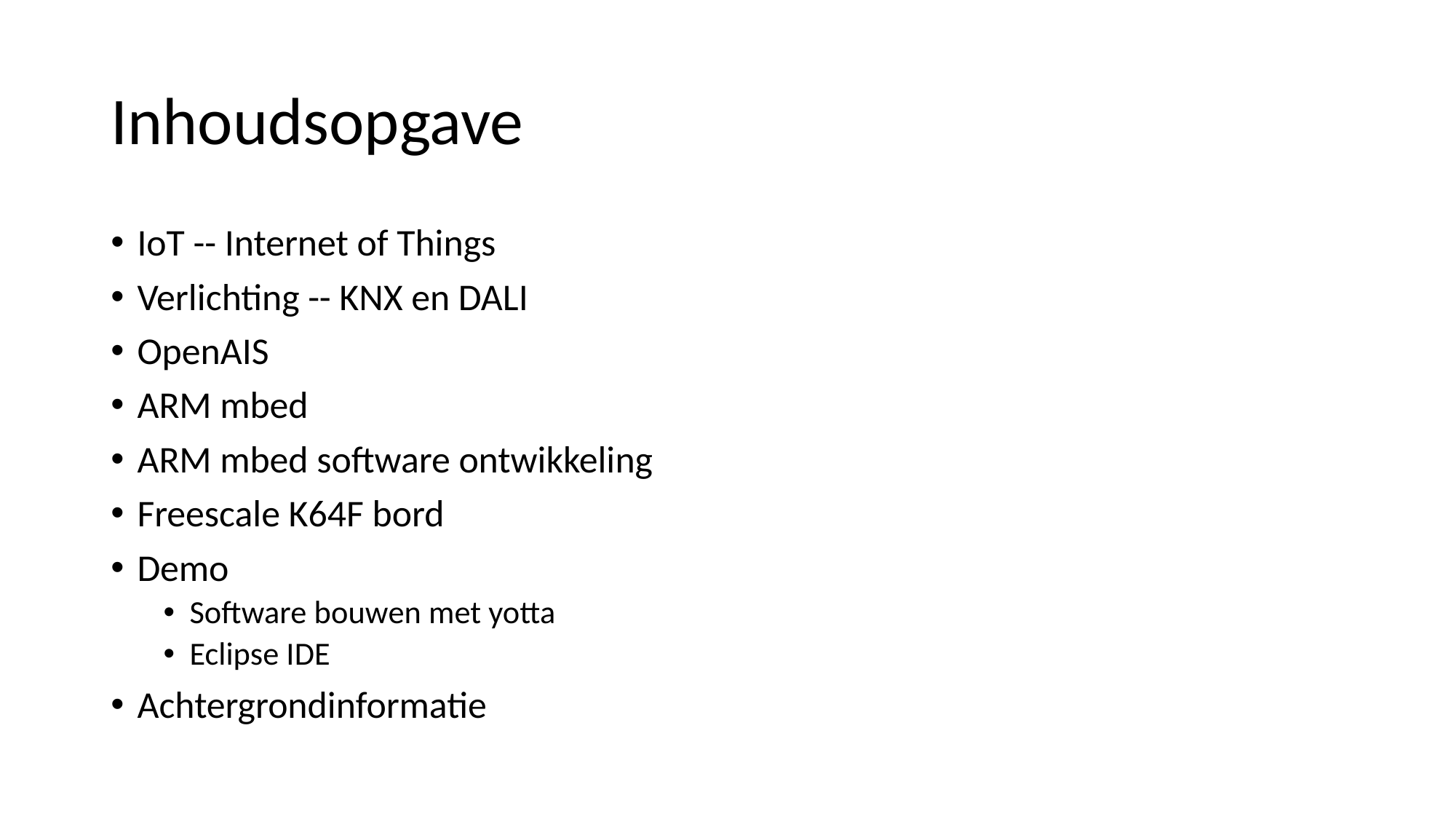

# Inhoudsopgave
IoT -- Internet of Things
Verlichting -- KNX en DALI
OpenAIS
ARM mbed
ARM mbed software ontwikkeling
Freescale K64F bord
Demo
Software bouwen met yotta
Eclipse IDE
Achtergrondinformatie